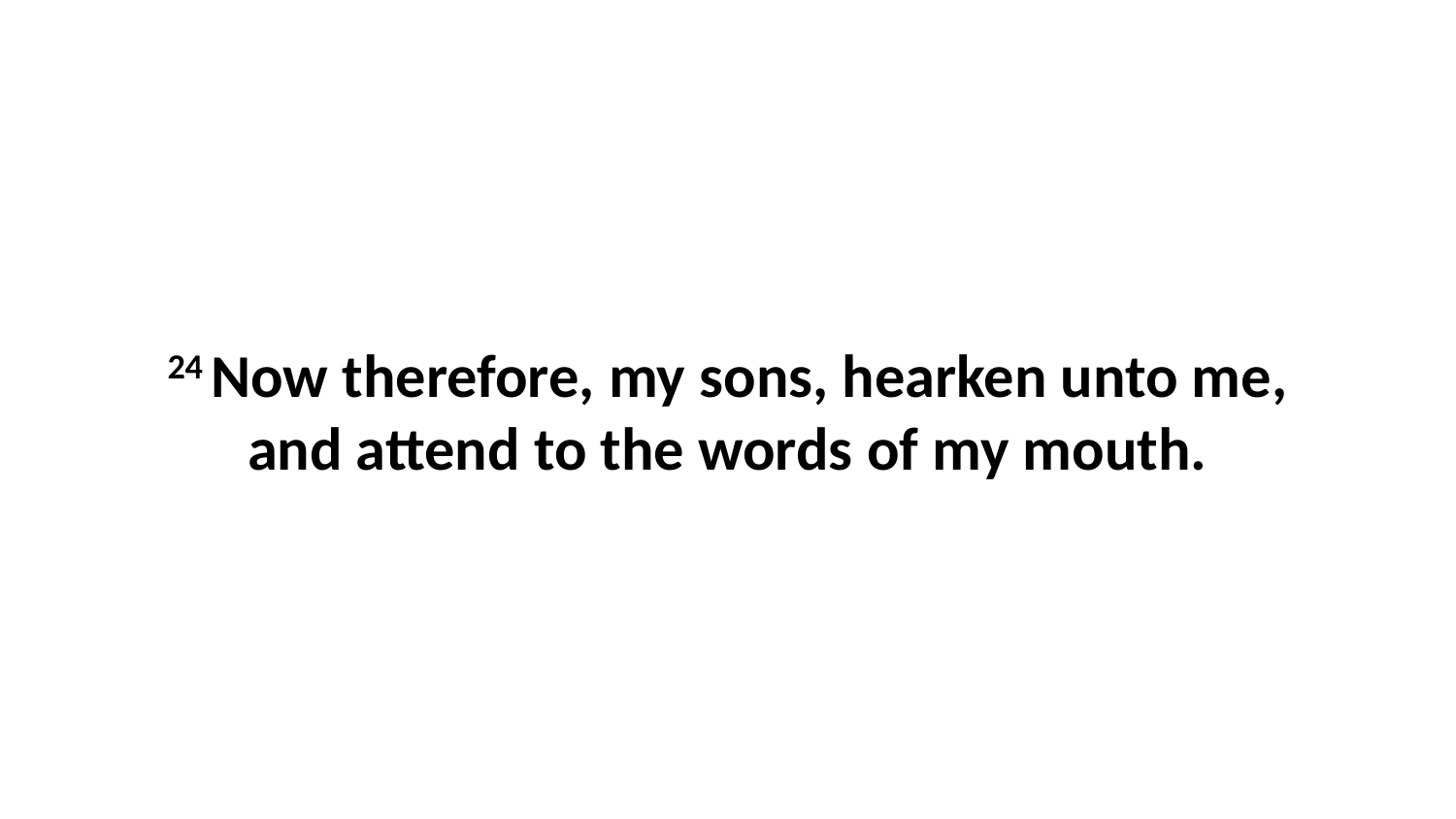

24 Now therefore, my sons, hearken unto me, and attend to the words of my mouth.